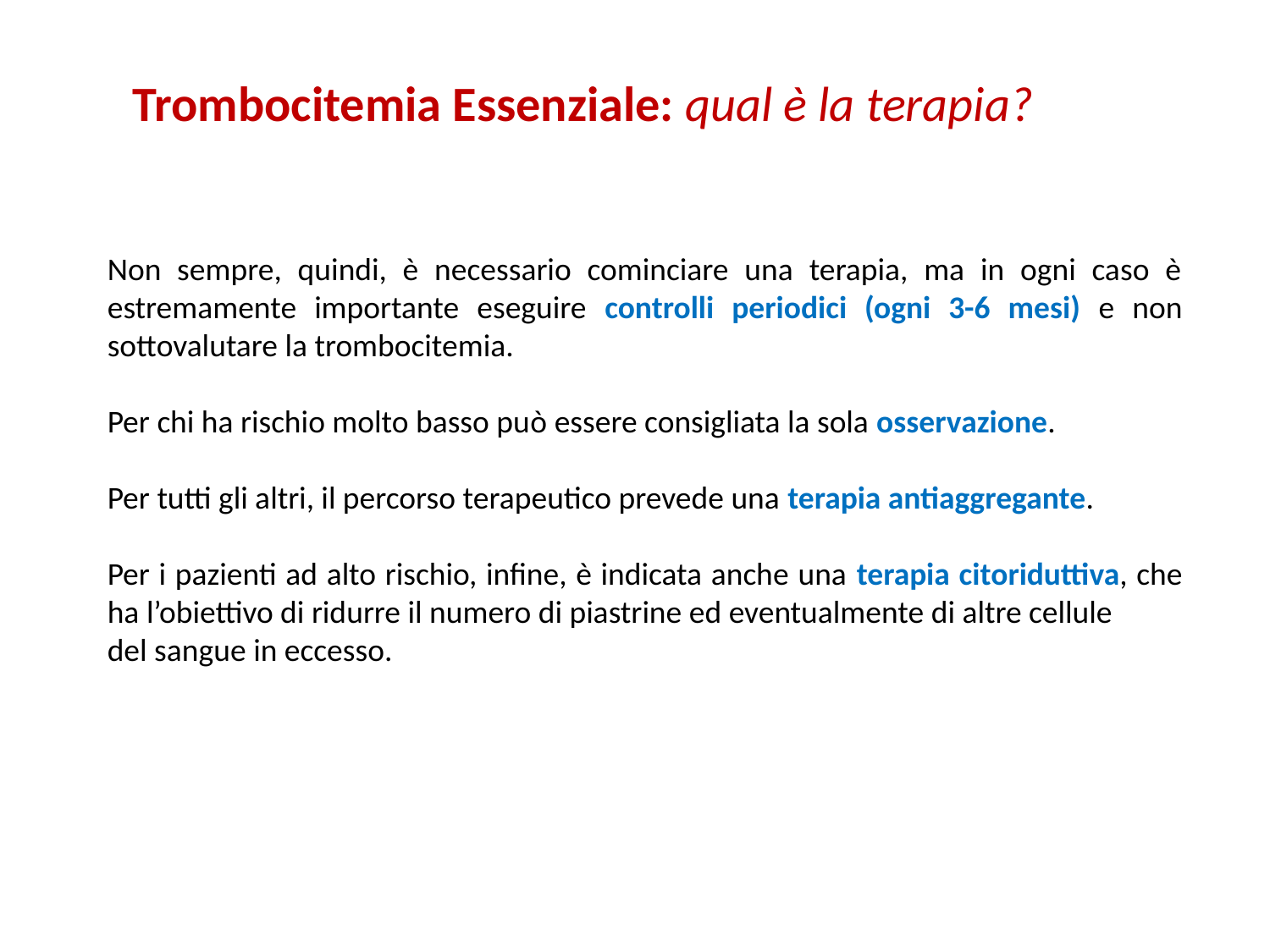

Trombocitemia Essenziale: qual è la terapia?
Non sempre, quindi, è necessario cominciare una terapia, ma in ogni caso è estremamente importante eseguire controlli periodici (ogni 3-6 mesi) e non sottovalutare la trombocitemia.

Per chi ha rischio molto basso può essere consigliata la sola osservazione.

Per tutti gli altri, il percorso terapeutico prevede una terapia antiaggregante.

Per i pazienti ad alto rischio, infine, è indicata anche una terapia citoriduttiva, che ha l’obiettivo di ridurre il numero di piastrine ed eventualmente di altre cellule
del sangue in eccesso.